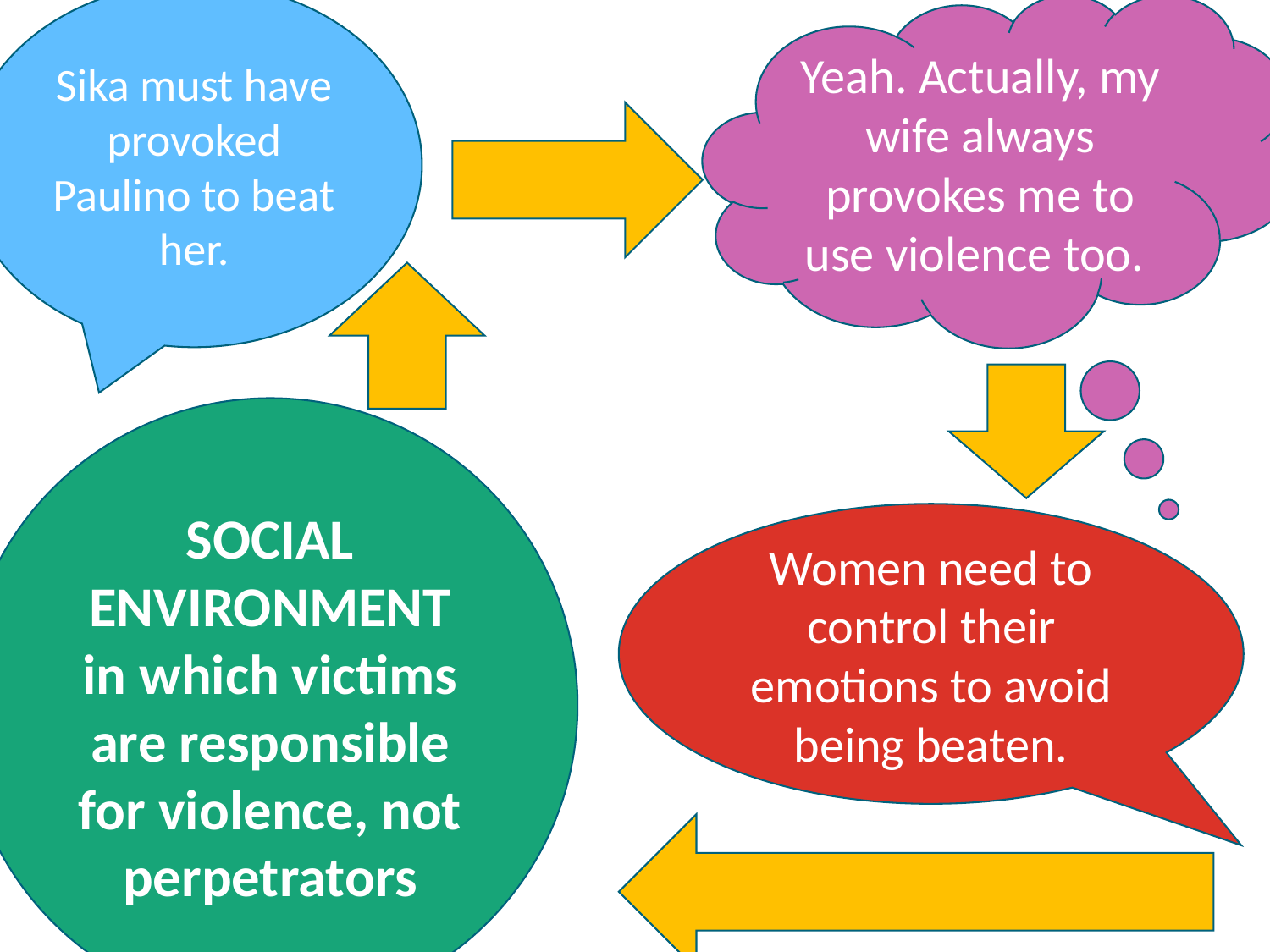

Sika must have provoked Paulino to beat her.
Yeah. Actually, my wife always provokes me to use violence too.

SOCIAL ENVIRONMENT in which victims are responsible for violence, not perpetrators
Women need to control their emotions to avoid being beaten.